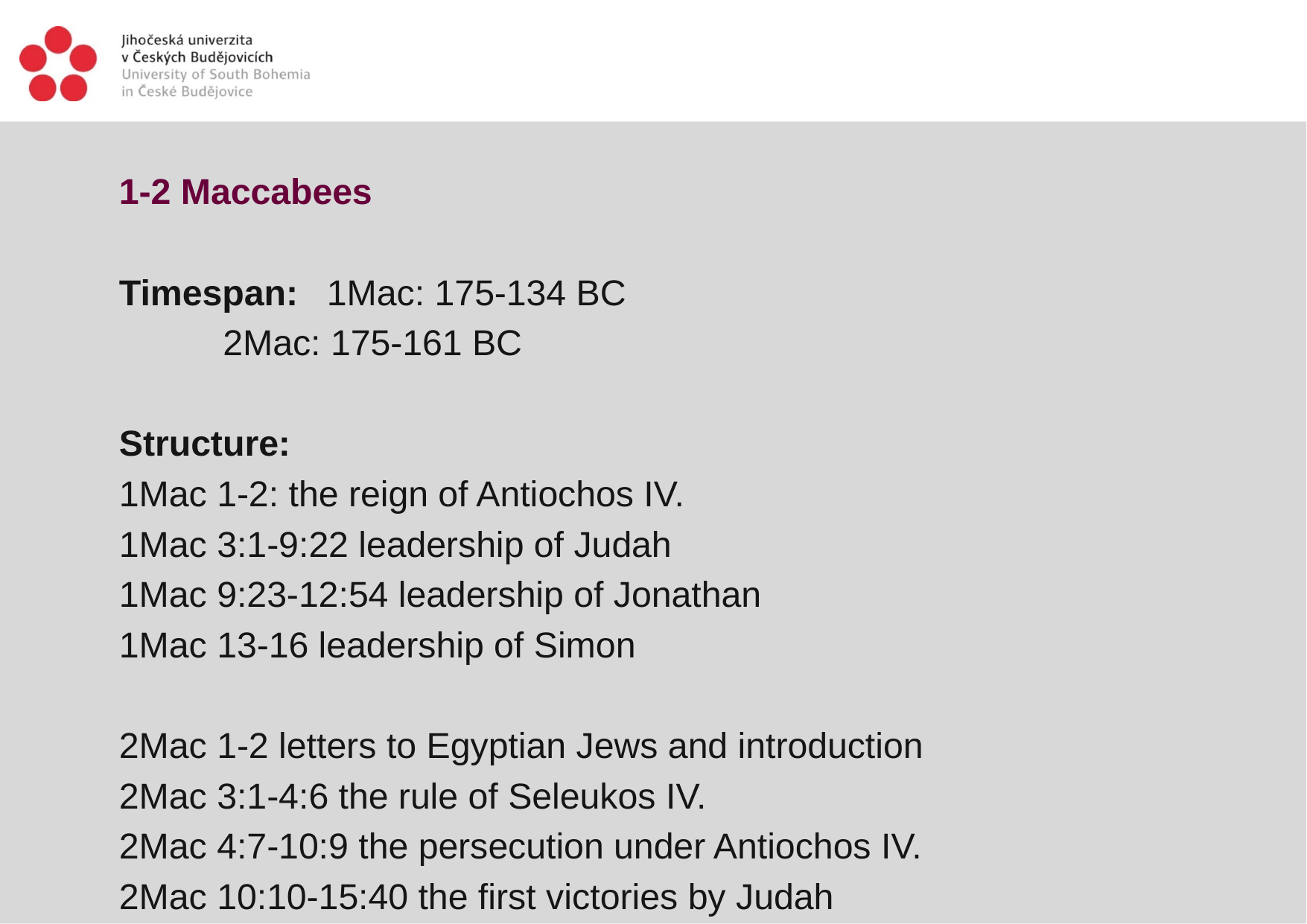

1-2 Maccabees

Timespan: 	1Mac: 175-134 BC
		2Mac: 175-161 BC

Structure:
1Mac 1-2: the reign of Antiochos IV.
1Mac 3:1-9:22 leadership of Judah
1Mac 9:23-12:54 leadership of Jonathan
1Mac 13-16 leadership of Simon

2Mac 1-2 letters to Egyptian Jews and introduction
2Mac 3:1-4:6 the rule of Seleukos IV.
2Mac 4:7-10:9 the persecution under Antiochos IV.
2Mac 10:10-15:40 the first victories by Judah